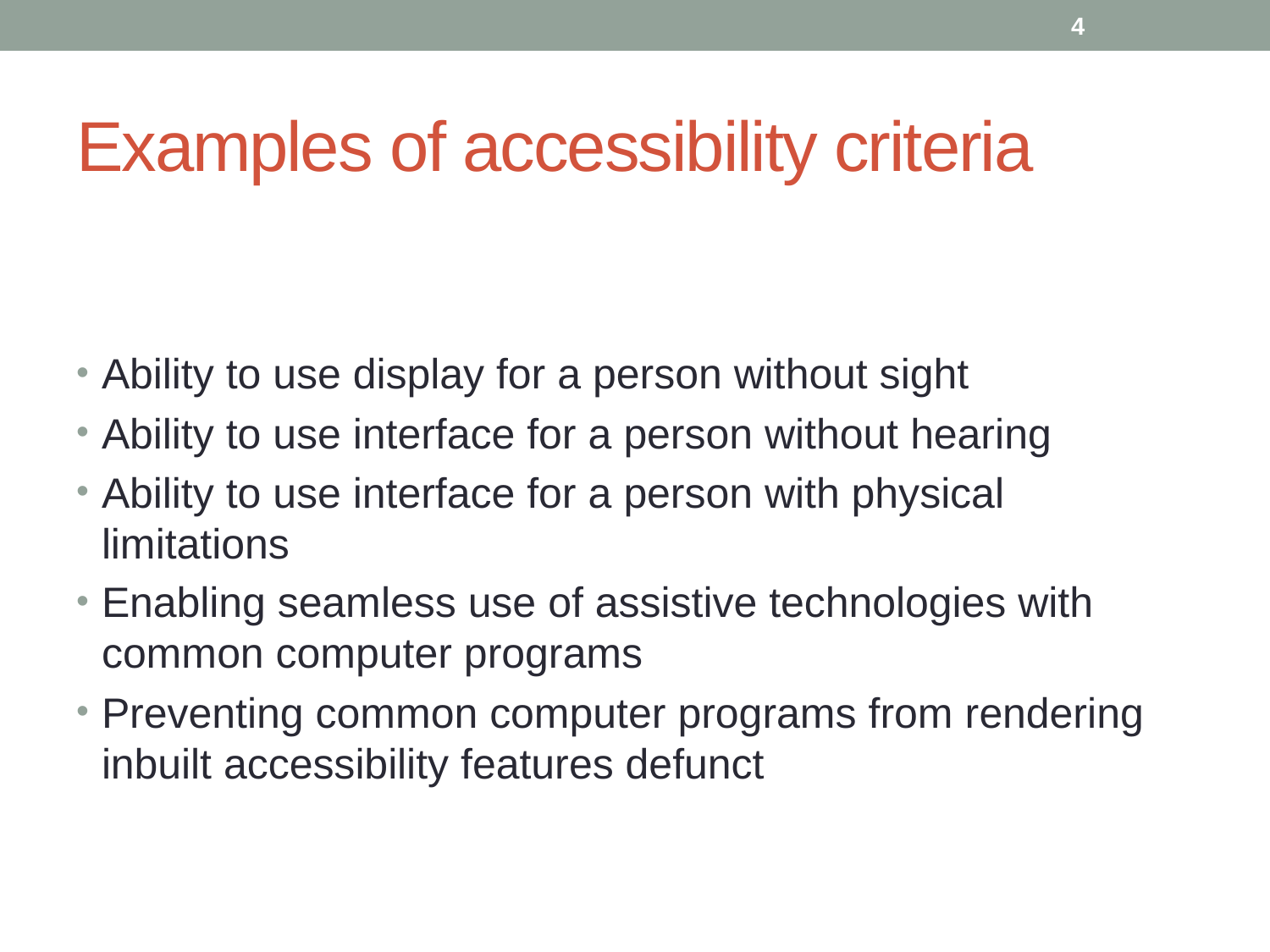

4
# Examples of accessibility criteria

Ability to use display for a person without sight
Ability to use interface for a person without hearing
Ability to use interface for a person with physical limitations
Enabling seamless use of assistive technologies with common computer programs
Preventing common computer programs from rendering inbuilt accessibility features defunct